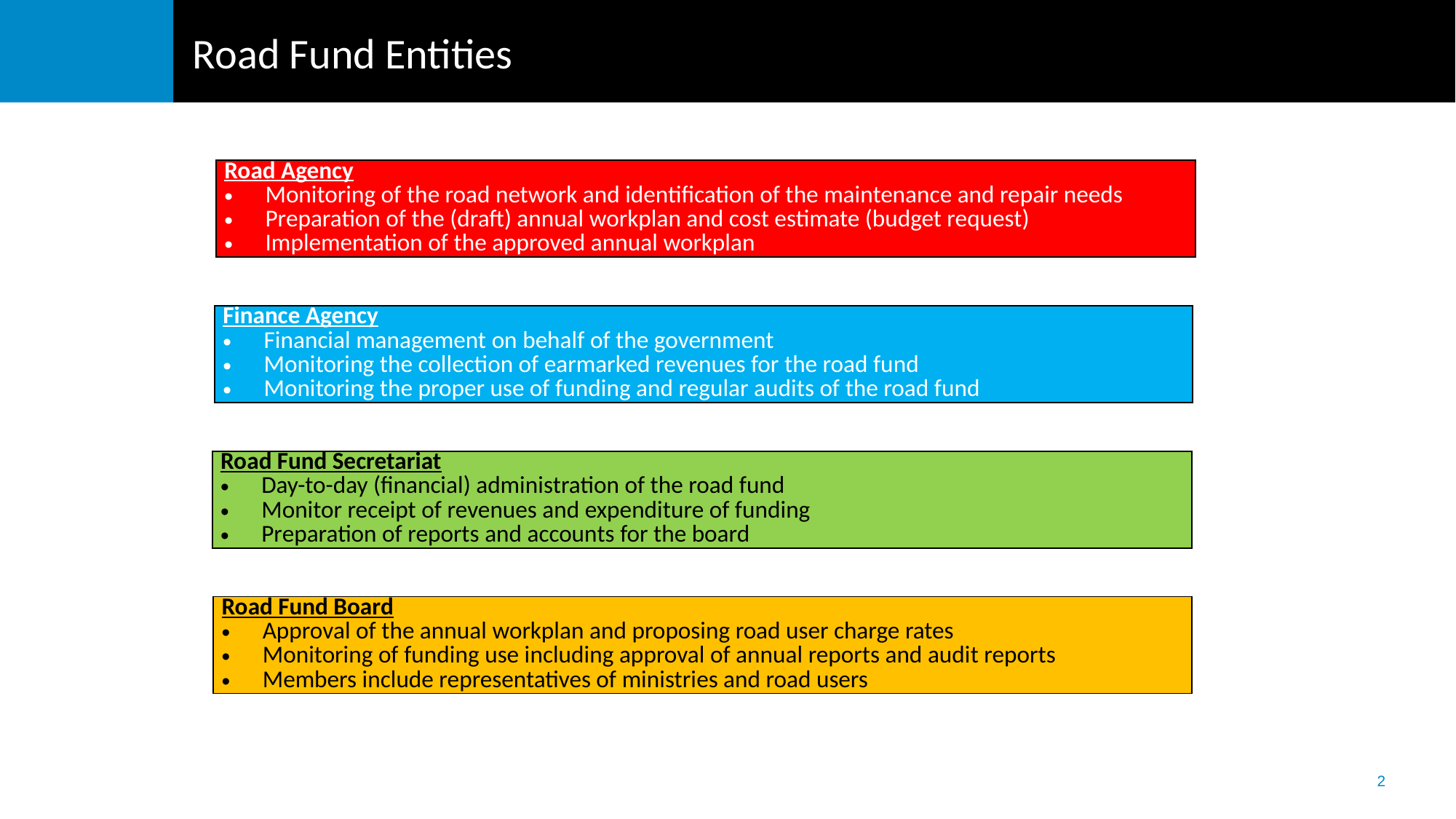

# Road Fund Entities
| Road Agency Monitoring of the road network and identification of the maintenance and repair needs Preparation of the (draft) annual workplan and cost estimate (budget request) Implementation of the approved annual workplan |
| --- |
| Finance Agency Financial management on behalf of the government Monitoring the collection of earmarked revenues for the road fund Monitoring the proper use of funding and regular audits of the road fund |
| --- |
| Road Fund Secretariat Day-to-day (financial) administration of the road fund Monitor receipt of revenues and expenditure of funding Preparation of reports and accounts for the board |
| --- |
| Road Fund Board Approval of the annual workplan and proposing road user charge rates Monitoring of funding use including approval of annual reports and audit reports Members include representatives of ministries and road users |
| --- |
2